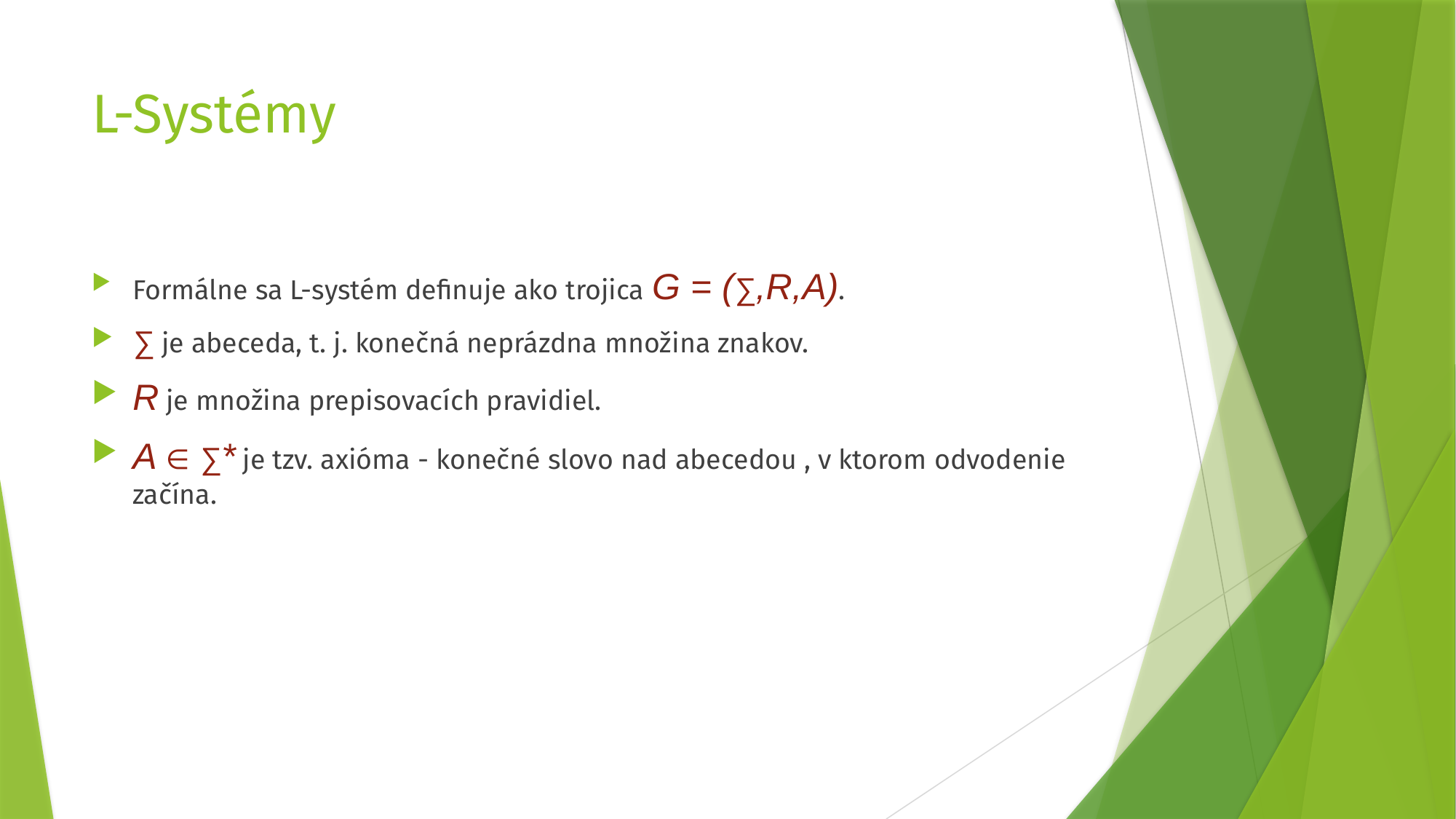

# L-Systémy
Formálne sa L-systém definuje ako trojica G = (∑,R,A).
∑ je abeceda, t. j. konečná neprázdna množina znakov.
R je množina prepisovacích pravidiel.
A ∈ ∑* je tzv. axióma - konečné slovo nad abecedou , v ktorom odvodenie začína.